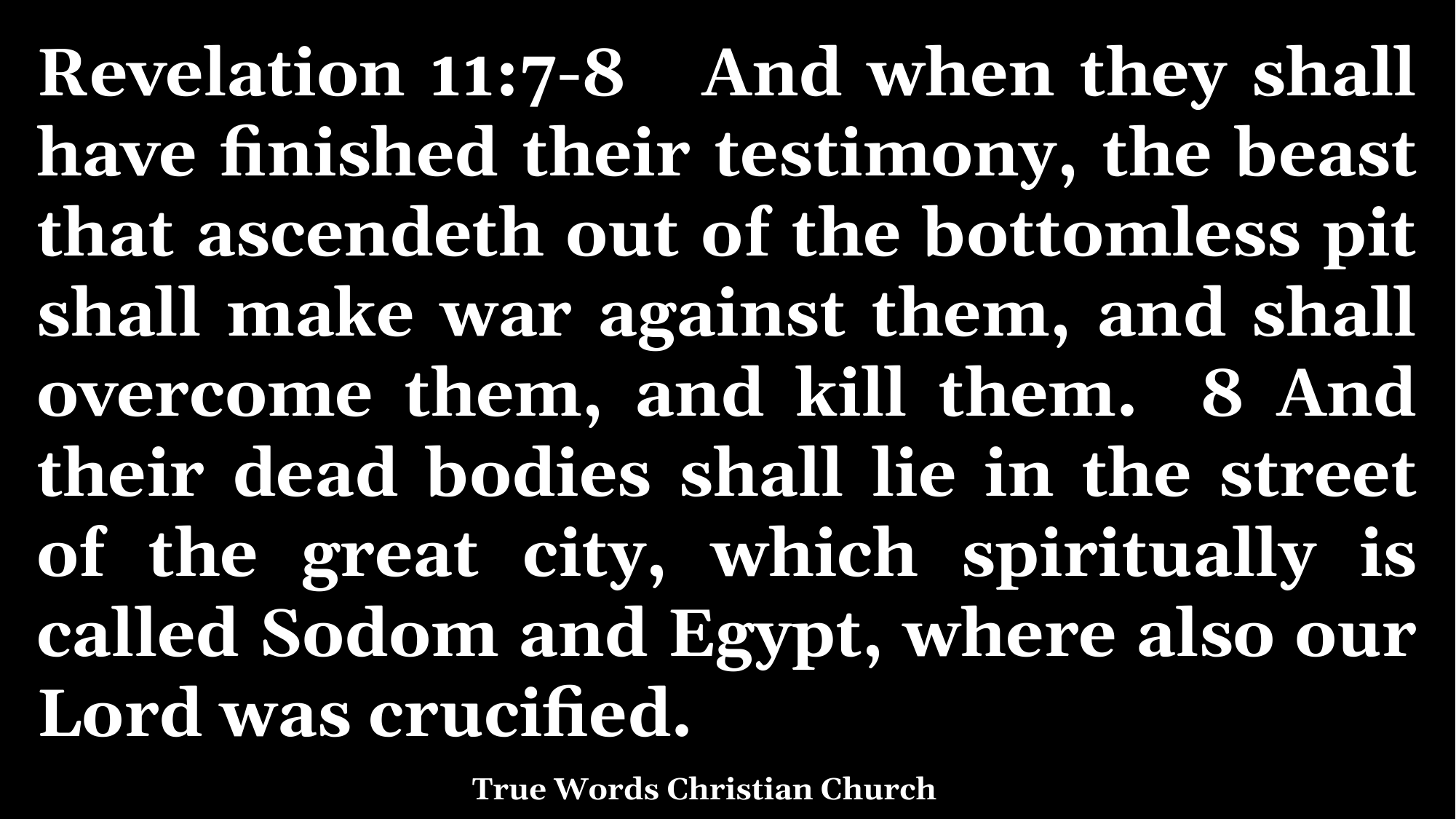

Revelation 11:7-8   And when they shall have finished their testimony, the beast that ascendeth out of the bottomless pit shall make war against them, and shall overcome them, and kill them.  8 And their dead bodies shall lie in the street of the great city, which spiritually is called Sodom and Egypt, where also our Lord was crucified.
True Words Christian Church